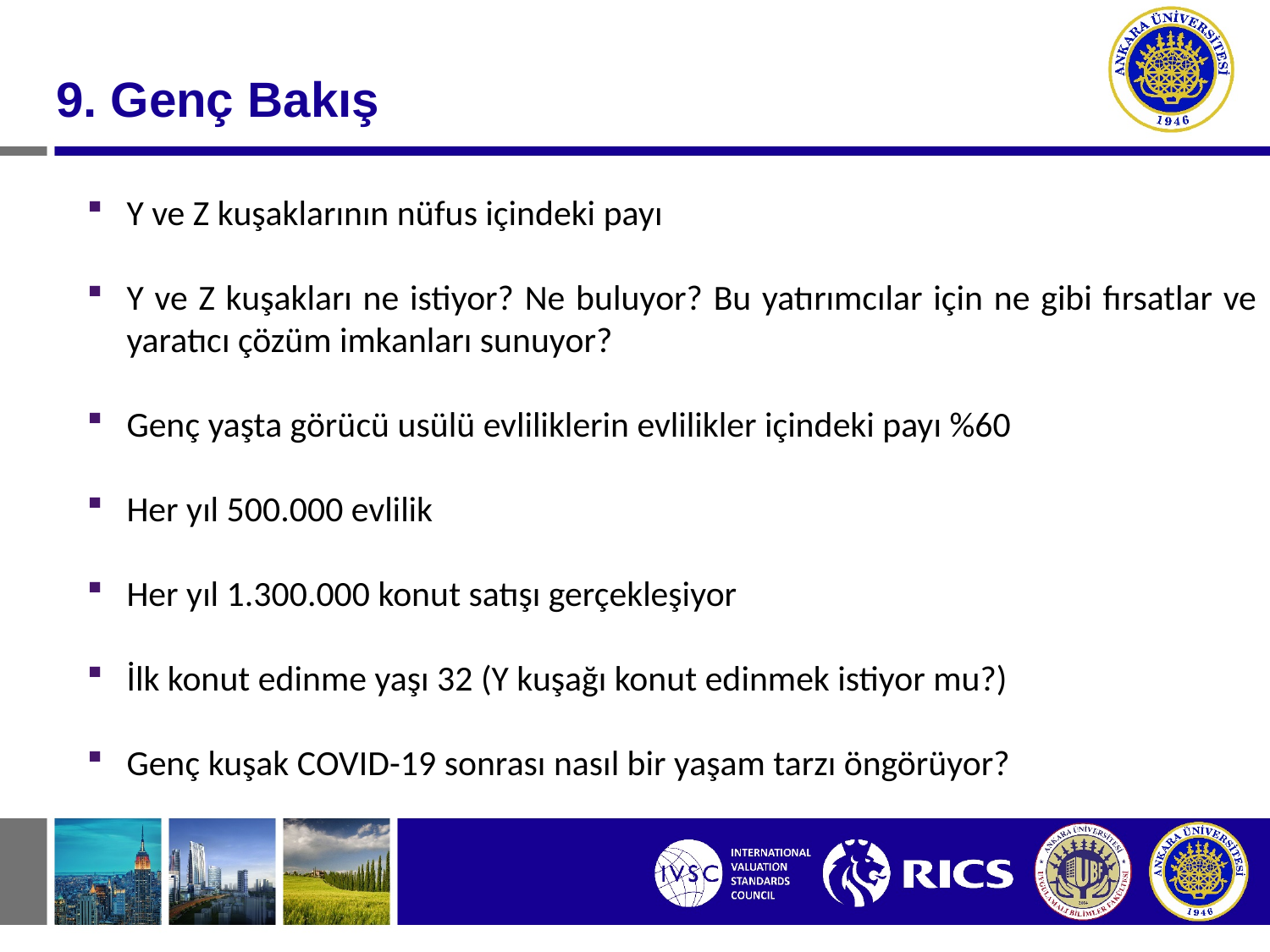

#
9. Genç Bakış
Y ve Z kuşaklarının nüfus içindeki payı

Y ve Z kuşakları ne istiyor? Ne buluyor? Bu yatırımcılar için ne gibi fırsatlar ve yaratıcı çözüm imkanları sunuyor?

Genç yaşta görücü usülü evliliklerin evlilikler içindeki payı %60

Her yıl 500.000 evlilik

Her yıl 1.300.000 konut satışı gerçekleşiyor

İlk konut edinme yaşı 32 (Y kuşağı konut edinmek istiyor mu?)

Genç kuşak COVID-19 sonrası nasıl bir yaşam tarzı öngörüyor?